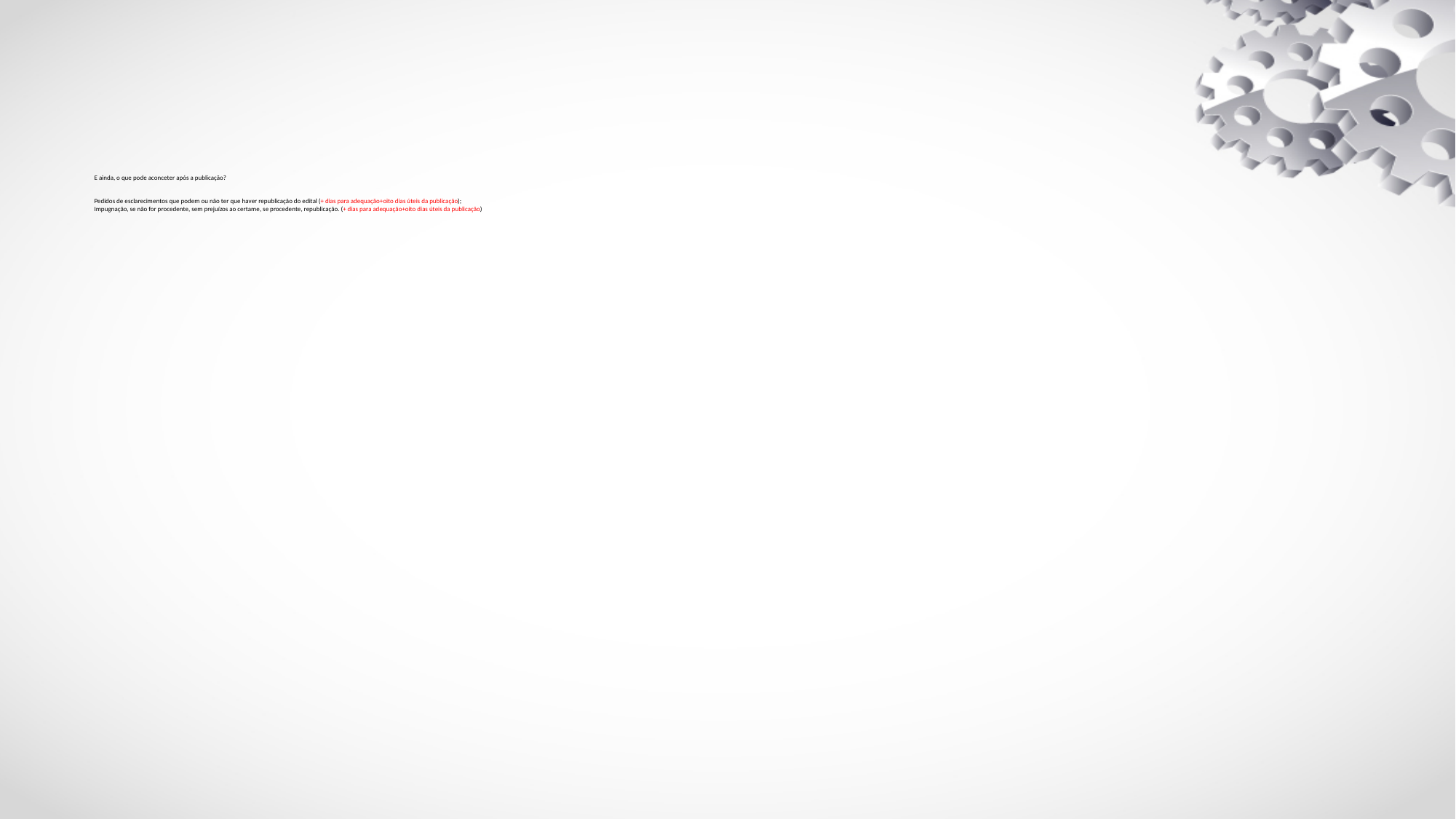

# E ainda, o que pode aconceter após a publicação? Pedidos de esclarecimentos que podem ou não ter que haver republicação do edital (+ dias para adequação+oito dias úteis da publicação); Impugnação, se não for procedente, sem prejuízos ao certame, se procedente, republicação. (+ dias para adequação+oito dias úteis da publicação)

12